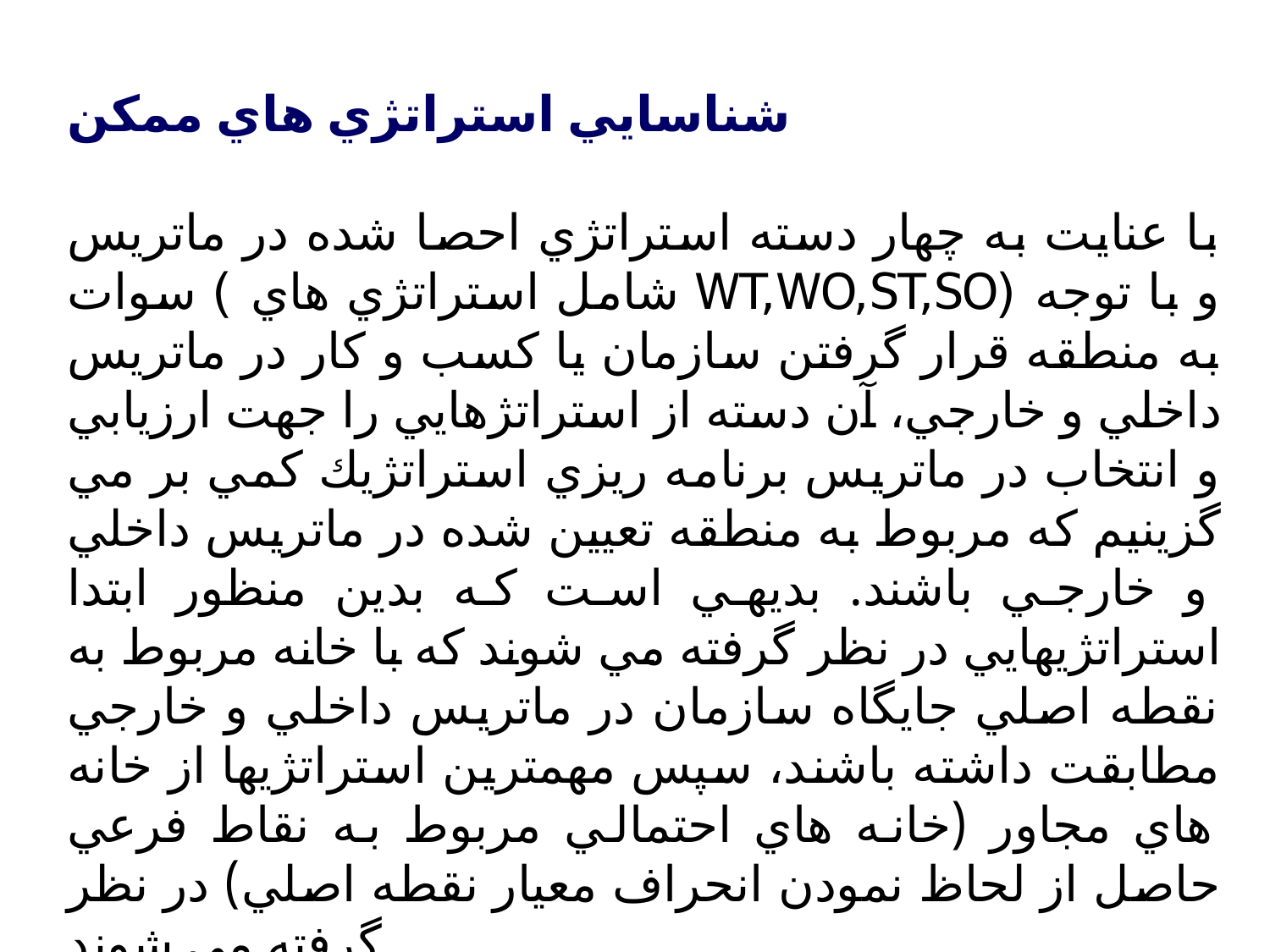

شناسايي استراتژي هاي ممكن

با عنايت به چهار دسته استراتژي احصا شده در ماتريس سوات ( شامل استراتژي هاي WT,WO,ST,SO) و با توجه به منطقه قرار گرفتن سازمان يا كسب و كار در ماتريس داخلي و خارجي، آن دسته از استراتژهايي را جهت ارزيابي و انتخاب در ماتريس برنامه ريزي استراتژيك كمي بر مي گزينيم كه مربوط به منطقه تعيين شده در ماتريس داخلي و خارجي باشند. بديهي است كه بدين منظور ابتدا استراتژيهايي در نظر گرفته مي شوند كه با خانه مربوط به نقطه اصلي جايگاه سازمان در ماتريس داخلي و خارجي مطابقت داشته باشند، سپس مهمترين استراتژيها از خانه هاي مجاور (خانه هاي احتمالي مربوط به نقاط فرعي حاصل از لحاظ نمودن انحراف معيار نقطه اصلي) در نظر گرفته مي شوند.